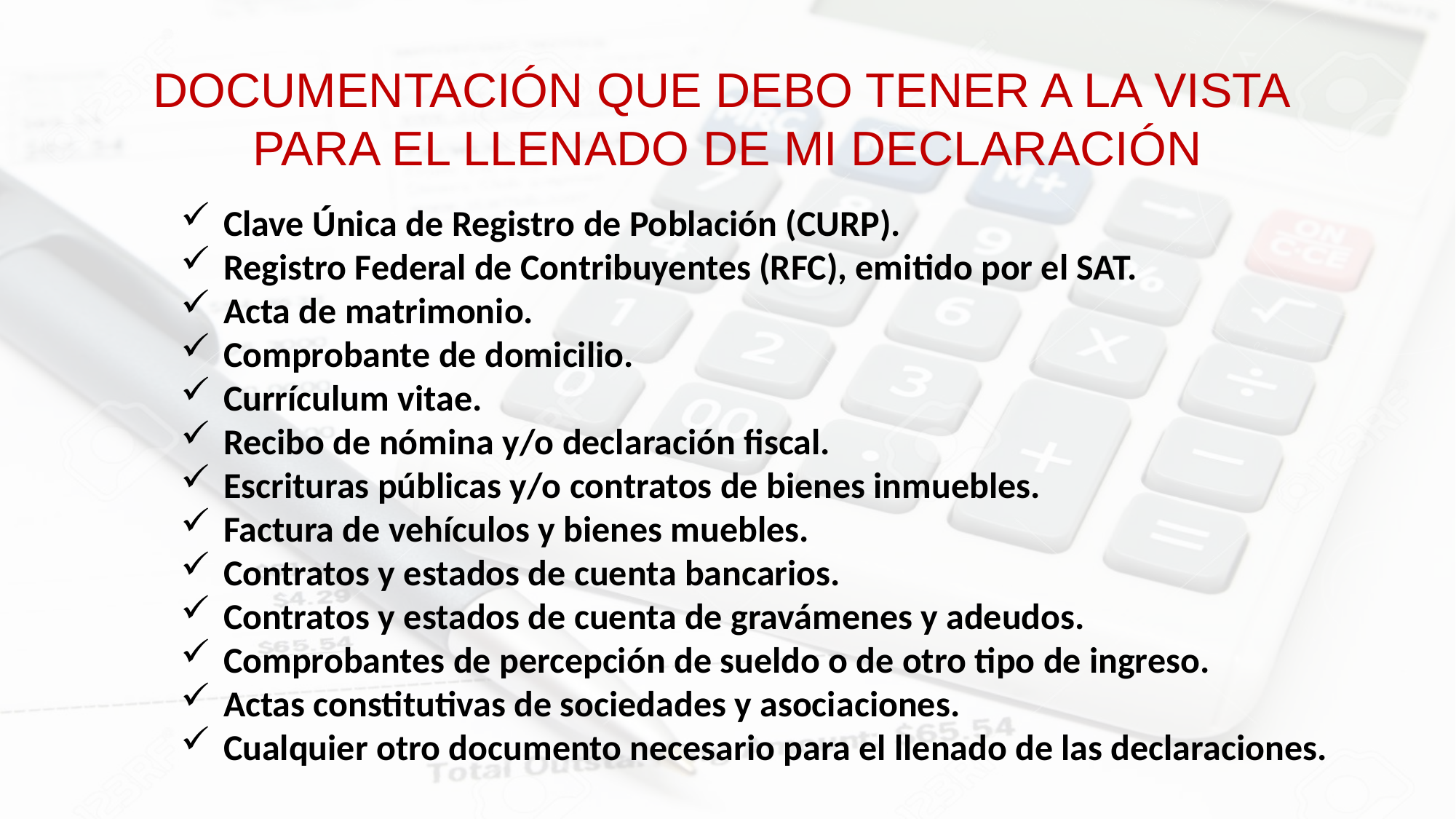

DOCUMENTACIÓN QUE DEBO TENER A LA VISTA  PARA EL LLENADO DE MI DECLARACIÓN
Clave Única de Registro de Población (CURP).
Registro Federal de Contribuyentes (RFC), emitido por el SAT.
Acta de matrimonio.
Comprobante de domicilio.
Currículum vitae.
Recibo de nómina y/o declaración fiscal.
Escrituras públicas y/o contratos de bienes inmuebles.
Factura de vehículos y bienes muebles.
Contratos y estados de cuenta bancarios.
Contratos y estados de cuenta de gravámenes y adeudos.
Comprobantes de percepción de sueldo o de otro tipo de ingreso.
Actas constitutivas de sociedades y asociaciones.
Cualquier otro documento necesario para el llenado de las declaraciones.